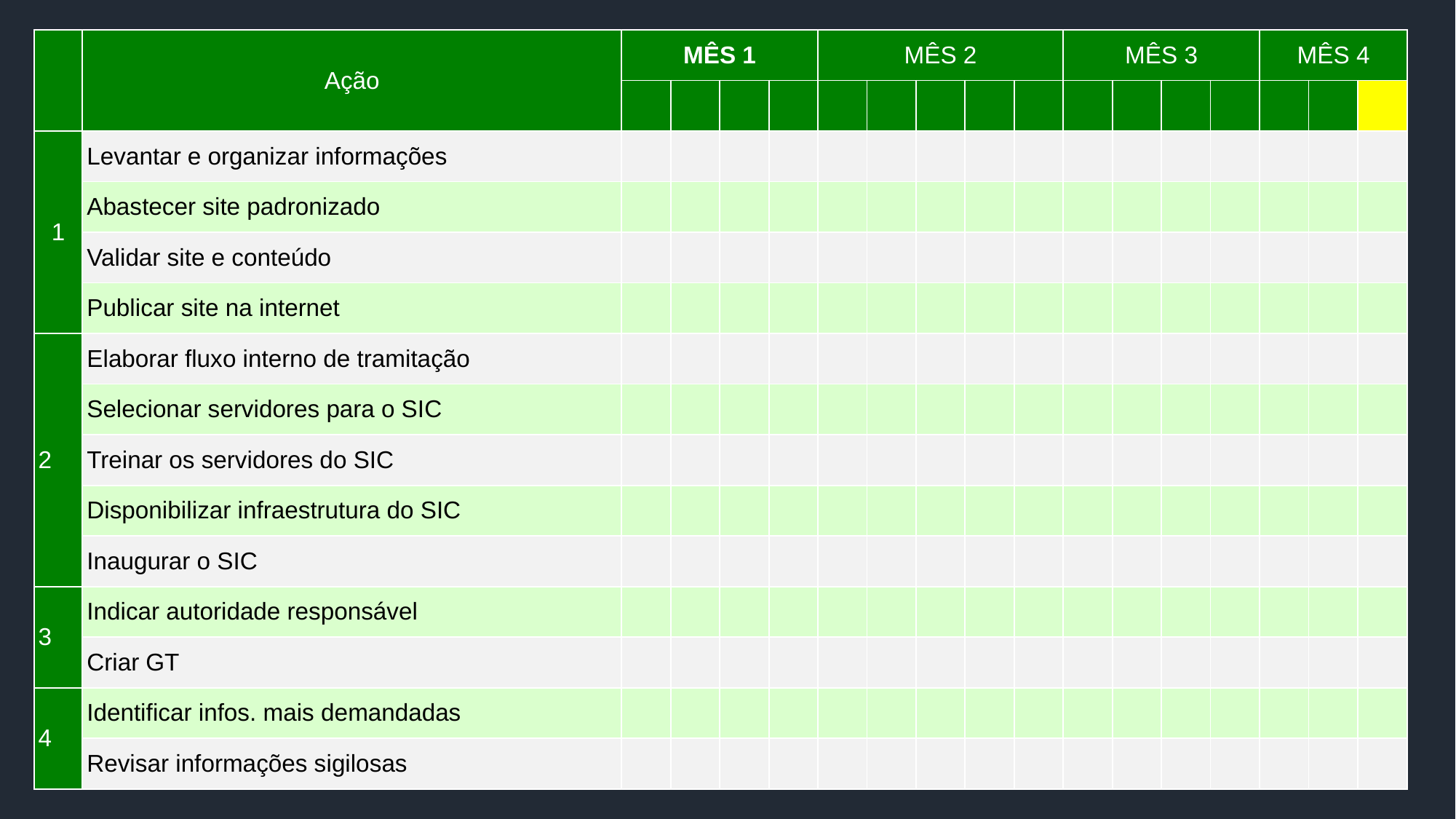

|  | Ação | MÊS 1 |  |  |  | MÊS 2 |  |  |  |  | MÊS 3 |  |  |  | MÊS 4 |  |  |
| --- | --- | --- | --- | --- | --- | --- | --- | --- | --- | --- | --- | --- | --- | --- | --- | --- | --- |
|  |  |  |  |  |  |  |  |  |  |  |  |  |  |  |  |  |  |
| 1 | Levantar e organizar informações |  |  |  |  |  |  |  |  |  |  |  |  |  |  |  |  |
|  | Abastecer site padronizado |  |  |  |  |  |  |  |  |  |  |  |  |  |  |  |  |
|  | Validar site e conteúdo |  |  |  |  |  |  |  |  |  |  |  |  |  |  |  |  |
|  | Publicar site na internet |  |  |  |  |  |  |  |  |  |  |  |  |  |  |  |  |
| 2 | Elaborar fluxo interno de tramitação |  |  |  |  |  |  |  |  |  |  |  |  |  |  |  |  |
|  | Selecionar servidores para o SIC |  |  |  |  |  |  |  |  |  |  |  |  |  |  |  |  |
|  | Treinar os servidores do SIC |  |  |  |  |  |  |  |  |  |  |  |  |  |  |  |  |
|  | Disponibilizar infraestrutura do SIC |  |  |  |  |  |  |  |  |  |  |  |  |  |  |  |  |
|  | Inaugurar o SIC |  |  |  |  |  |  |  |  |  |  |  |  |  |  |  |  |
| 3 | Indicar autoridade responsável |  |  |  |  |  |  |  |  |  |  |  |  |  |  |  |  |
|  | Criar GT |  |  |  |  |  |  |  |  |  |  |  |  |  |  |  |  |
| 4 | Identificar infos. mais demandadas |  |  |  |  |  |  |  |  |  |  |  |  |  |  |  |  |
|  | Revisar informações sigilosas |  |  |  |  |  |  |  |  |  |  |  |  |  |  |  |  |